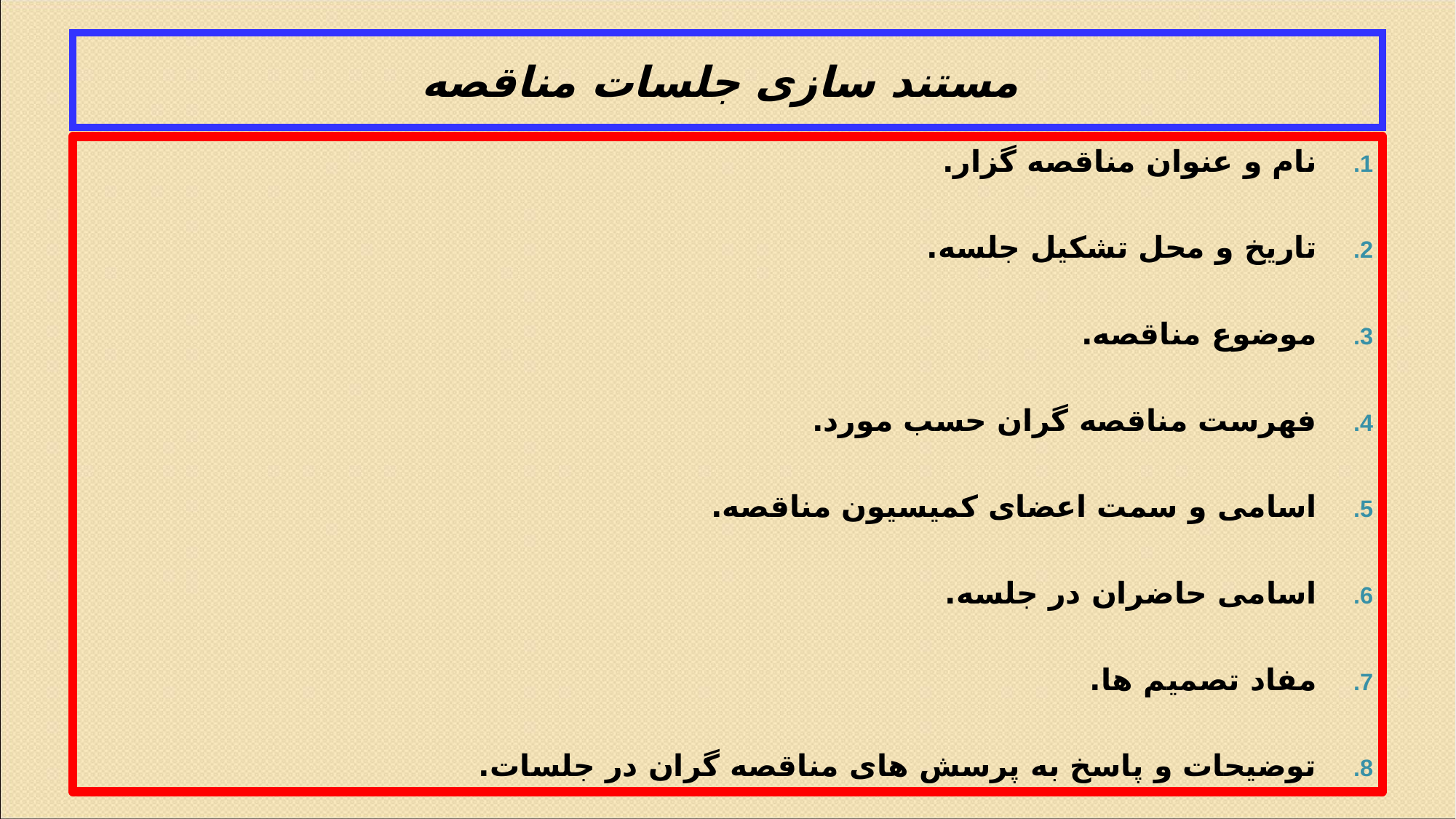

# مستند سازی جلسات مناقصه
نام و عنوان مناقصه گزار.

تاریخ و محل تشکیل جلسه.

موضوع مناقصه.

فهرست مناقصه گران حسب مورد.

اسامی و سمت اعضای کمیسیون مناقصه.

اسامی حاضران در جلسه.

مفاد تصمیم ها.

توضیحات و پاسخ به پرسش های مناقصه گران در جلسات.